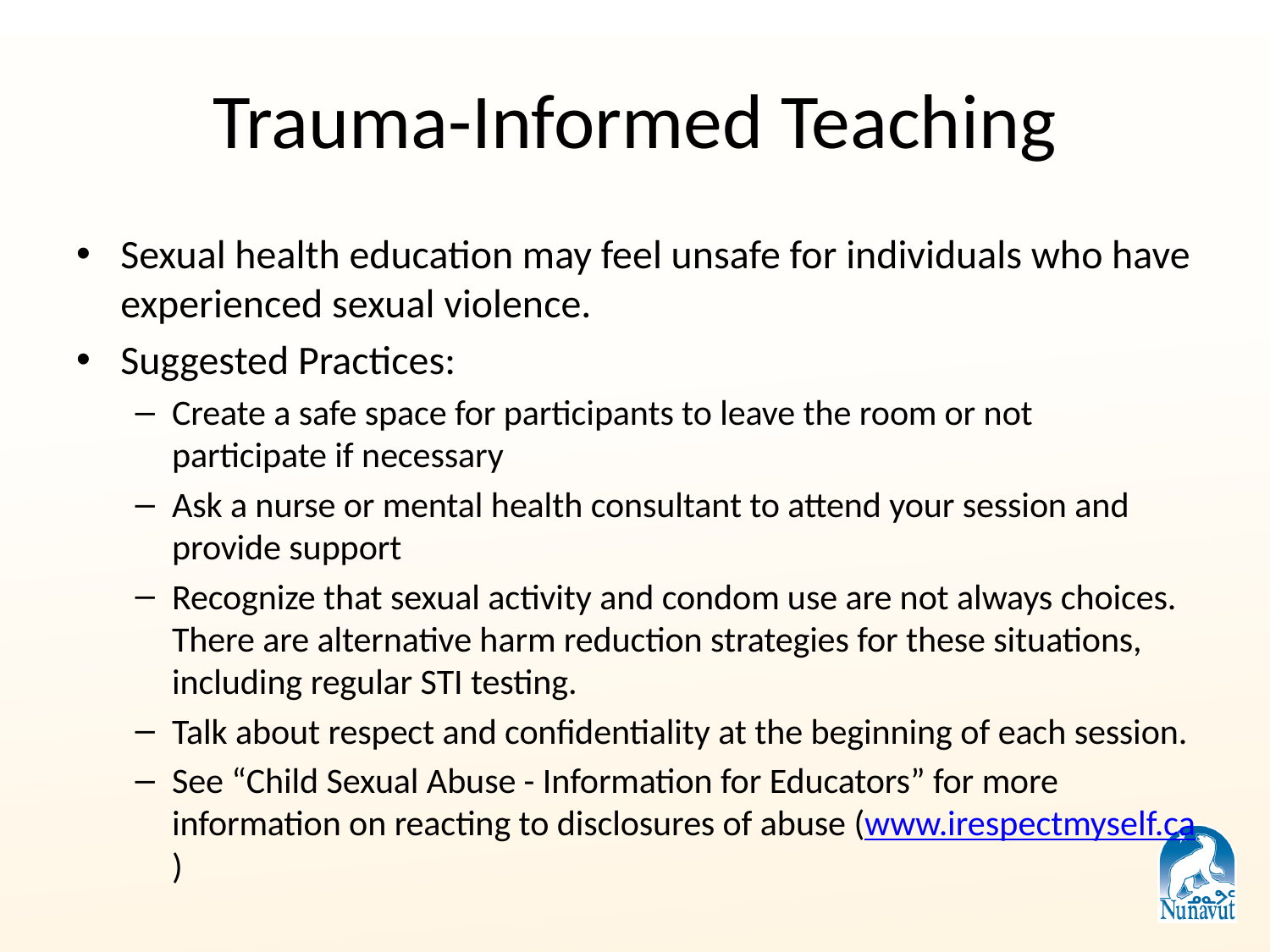

# Trauma-Informed Teaching
Sexual health education may feel unsafe for individuals who have experienced sexual violence.
Suggested Practices:
Create a safe space for participants to leave the room or not participate if necessary
Ask a nurse or mental health consultant to attend your session and provide support
Recognize that sexual activity and condom use are not always choices. There are alternative harm reduction strategies for these situations, including regular STI testing.
Talk about respect and confidentiality at the beginning of each session.
See “Child Sexual Abuse - Information for Educators” for more information on reacting to disclosures of abuse (www.irespectmyself.ca)